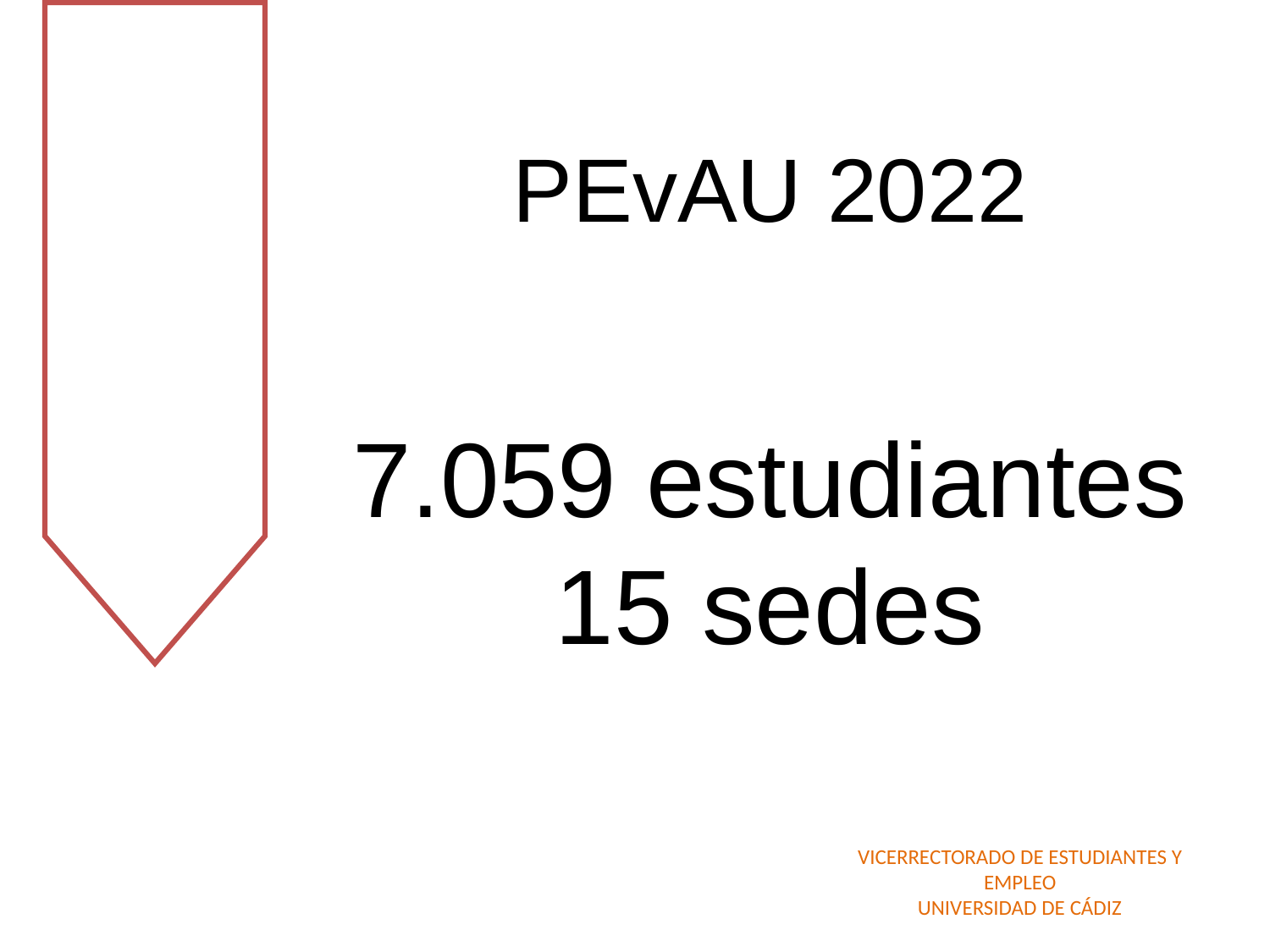

PEvAU 2022

7.059 estudiantes
15 sedes
VICERRECTORADO DE ESTUDIANTES Y EMPLEO
UNIVERSIDAD DE CÁDIZ